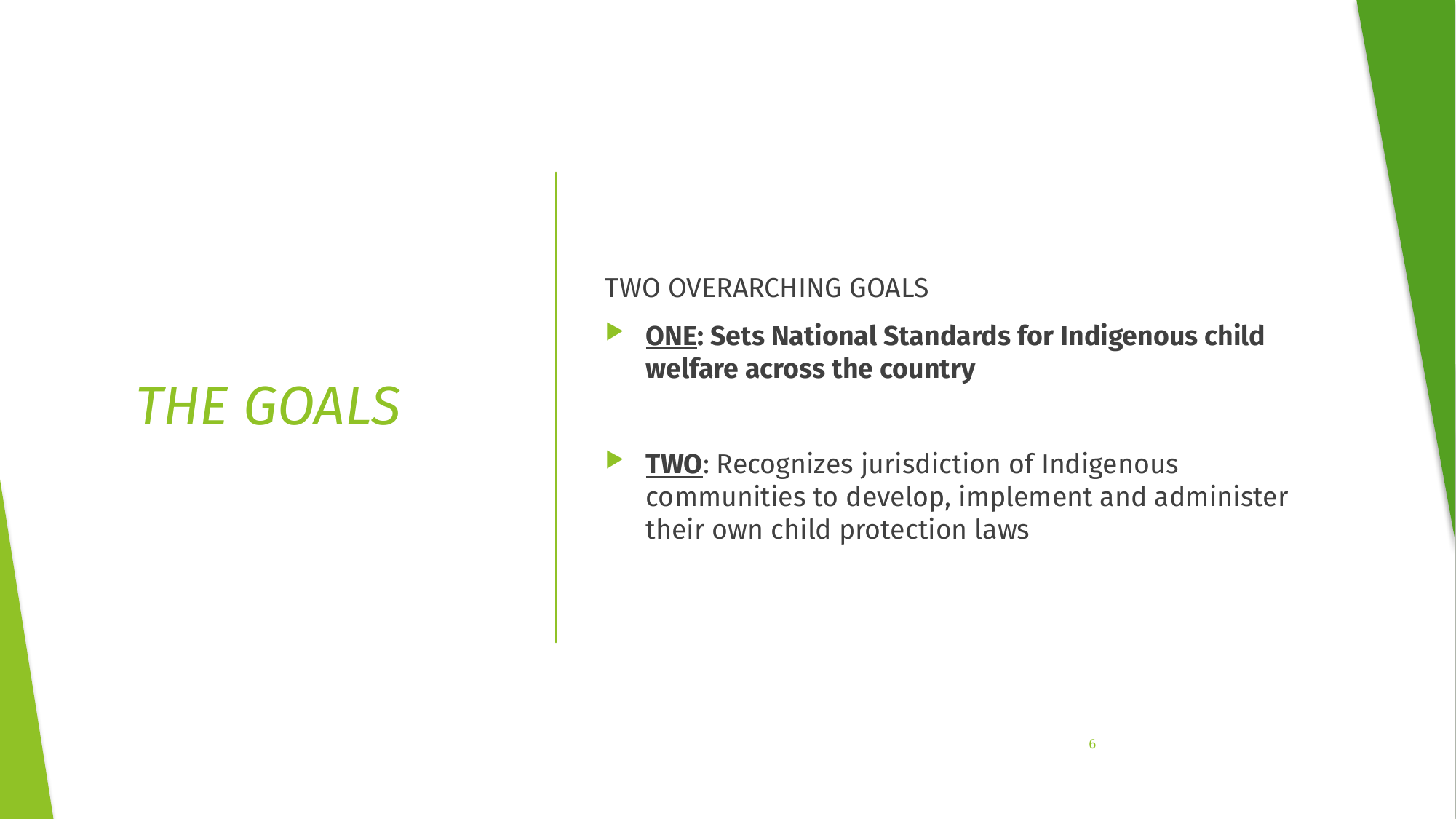

TWO OVERARCHING GOALS
ONE: Sets National Standards for Indigenous child welfare across the country

TWO: Recognizes jurisdiction of Indigenous communities to develop, implement and administer their own child protection laws
# THE GOALS

6